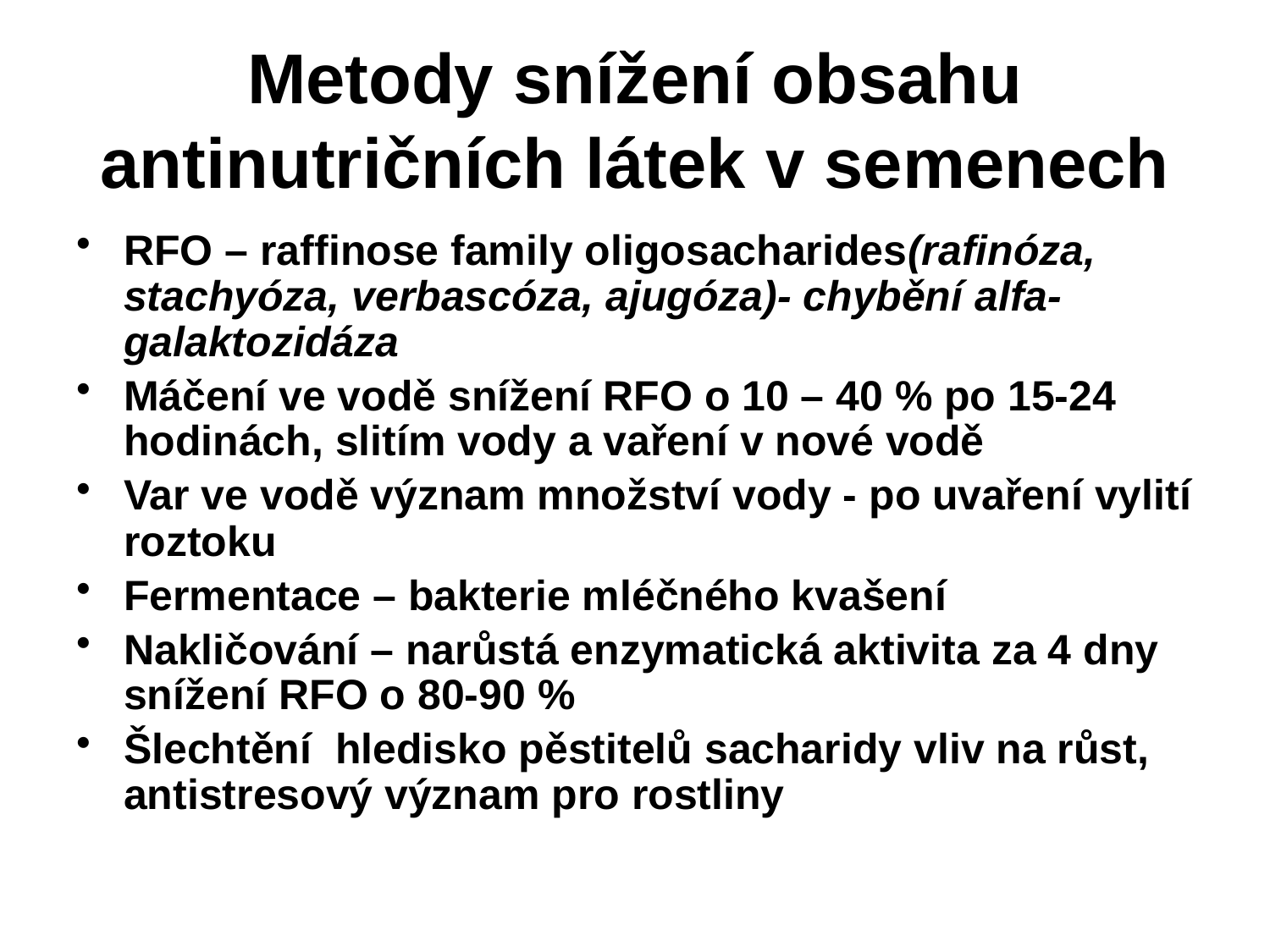

# Metody snížení obsahu antinutričních látek v semenech
RFO – raffinose family oligosacharides(rafinóza, stachyóza, verbascóza, ajugóza)- chybění alfa- galaktozidáza
Máčení ve vodě snížení RFO o 10 – 40 % po 15-24 hodinách, slitím vody a vaření v nové vodě
Var ve vodě význam množství vody - po uvaření vylití roztoku
Fermentace – bakterie mléčného kvašení
Nakličování – narůstá enzymatická aktivita za 4 dny snížení RFO o 80-90 %
Šlechtění  hledisko pěstitelů sacharidy vliv na růst, antistresový význam pro rostliny